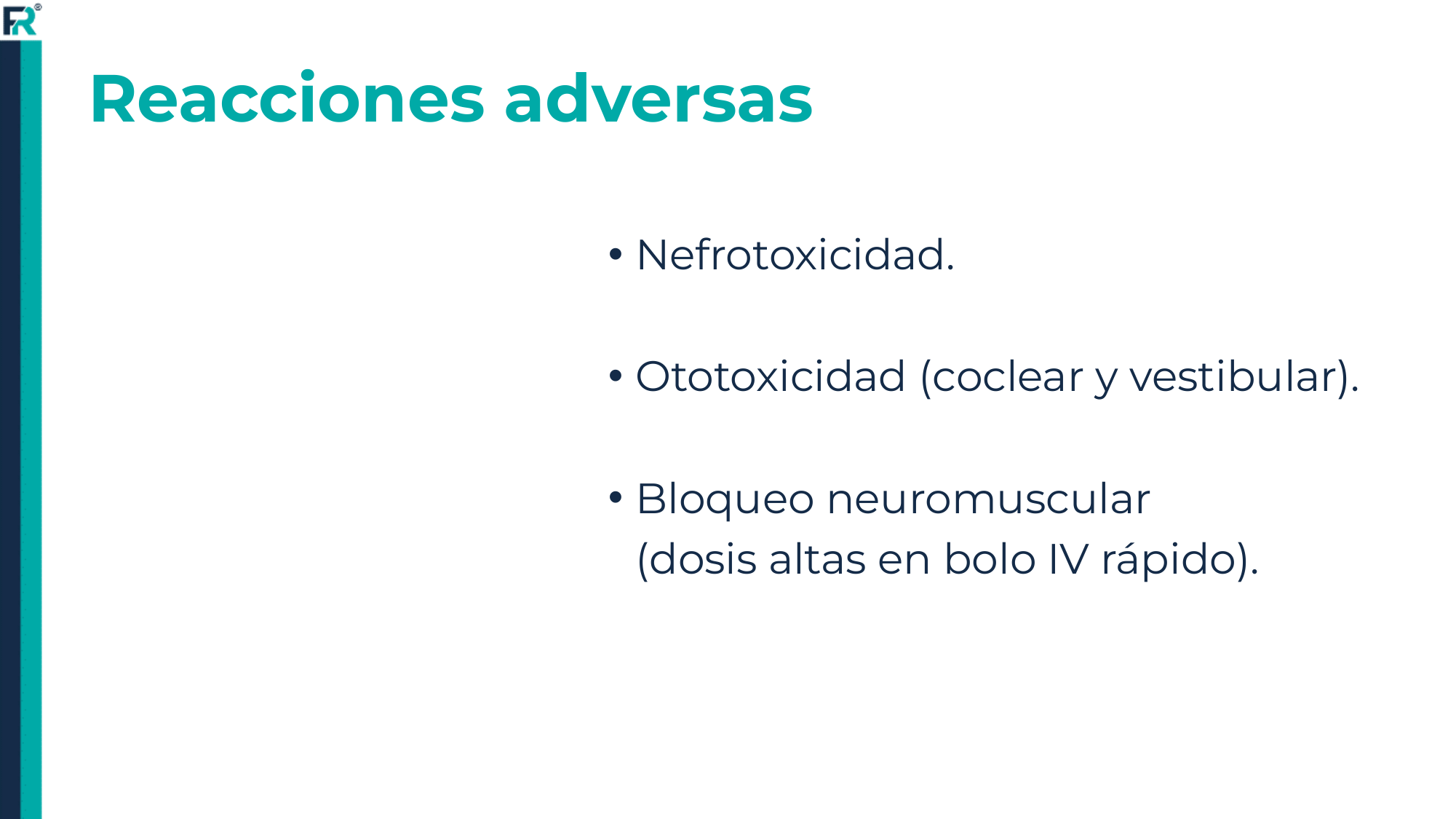

# Reacciones adversas
Nefrotoxicidad.

Ototoxicidad (coclear y vestibular).

Bloqueo neuromuscular
	(dosis altas en bolo IV rápido).